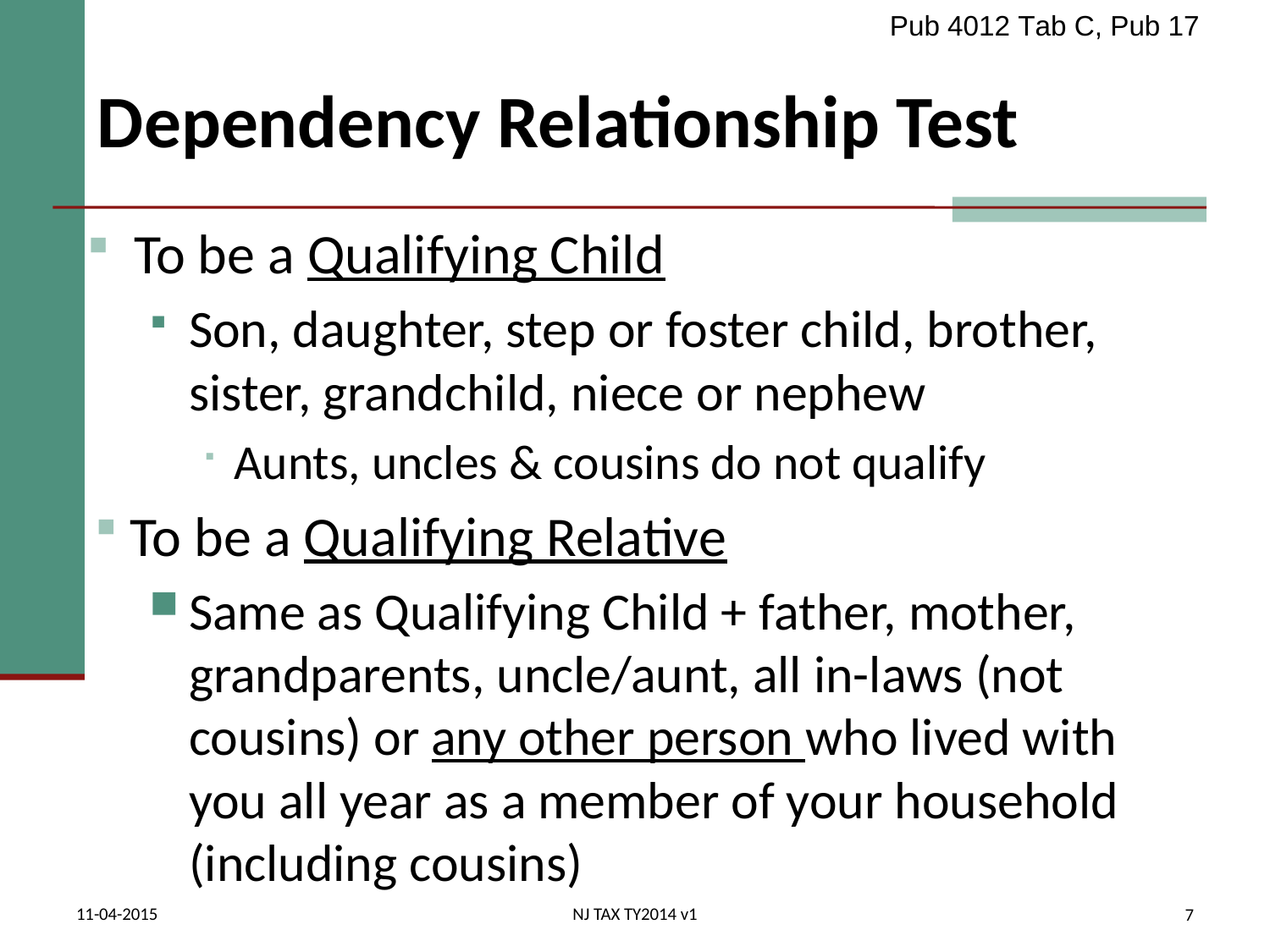

Pub 4012 Tab C, Pub 17
# Dependency Relationship Test
To be a Qualifying Child
Son, daughter, step or foster child, brother, sister, grandchild, niece or nephew
  Aunts, uncles & cousins do not qualify
 To be a Qualifying Relative
Same as Qualifying Child + father, mother, grandparents, uncle/aunt, all in-laws (not cousins) or any other person who lived with you all year as a member of your household (including cousins)
11-04-2015
NJ TAX TY2014 v1
7